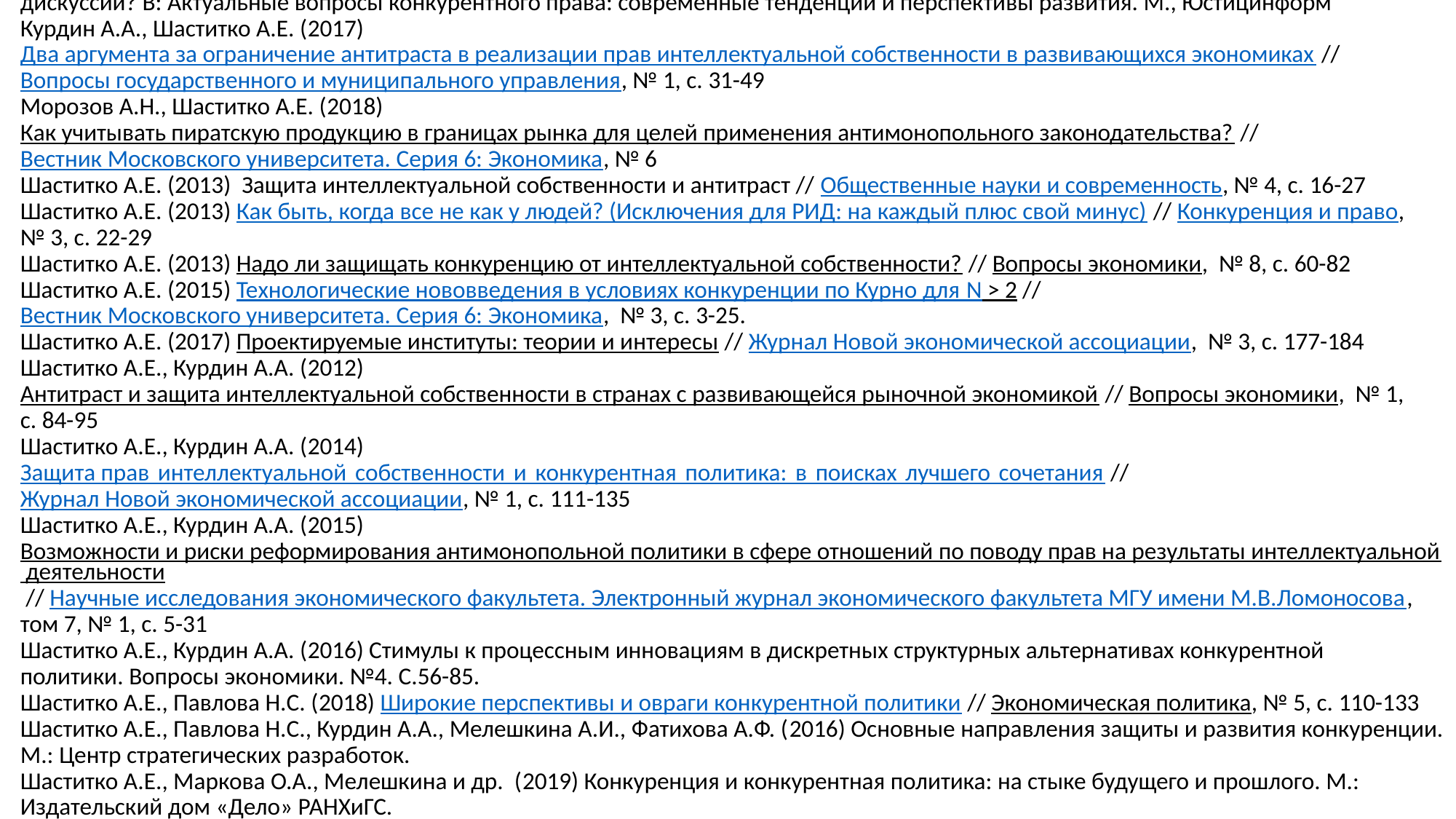

# Радченко Т.А., Шаститко А.Е. (2020) Об исключениях для прав интеллектуальной собственности в российском антитрасте: каковы рамки дискуссии? В: Актуальные вопросы конкурентного права: современные тенденции и перспективы развития. М., Юстицинформ Курдин А.А., Шаститко А.Е. (2017) Два аргумента за ограничение антитраста в реализации прав интеллектуальной собственности в развивающихся экономиках // Вопросы государственного и муниципального управления, № 1, с. 31-49 Морозов А.Н., Шаститко А.Е. (2018) Как учитывать пиратскую продукцию в границах рынка для целей применения антимонопольного законодательства? // Вестник Московского университета. Серия 6: Экономика, № 6 Шаститко А.Е. (2013)  Защита интеллектуальной собственности и антитраст // Общественные науки и современность, № 4, с. 16-27 Шаститко А.Е. (2013) Как быть, когда все не как у людей? (Исключения для РИД: на каждый плюс свой минус) // Конкуренция и право, № 3, с. 22-29 Шаститко А.Е. (2013) Надо ли защищать конкуренцию от интеллектуальной собственности? // Вопросы экономики,  № 8, с. 60-82 Шаститко А.Е. (2015) Технологические нововведения в условиях конкуренции по Курно для N > 2 // Вестник Московского университета. Серия 6: Экономика,  № 3, с. 3-25. Шаститко А.Е. (2017) Проектируемые институты: теории и интересы // Журнал Новой экономической ассоциации,  № 3, с. 177-184 Шаститко А.Е., Курдин А.А. (2012) Антитраст и защита интеллектуальной собственности в странах с развивающейся рыночной экономикой // Вопросы экономики,  № 1, с. 84-95 Шаститко А.Е., Курдин А.А. (2014) Защита прав  интеллектуальной  собственности  и  конкурентная  политика:  в  поисках  лучшего  сочетания // Журнал Новой экономической ассоциации, № 1, с. 111-135 Шаститко А.Е., Курдин А.А. (2015) Возможности и риски реформирования антимонопольной политики в сфере отношений по поводу прав на результаты интеллектуальной деятельности // Научные исследования экономического факультета. Электронный журнал экономического факультета МГУ имени М.В.Ломоносова, том 7, № 1, с. 5-31 Шаститко А.Е., Курдин А.А. (2016) Стимулы к процессным инновациям в дискретных структурных альтернативах конкурентной политики. Вопросы экономики. №4. С.56-85. Шаститко А.Е., Павлова Н.С. (2018) Широкие перспективы и овраги конкурентной политики // Экономическая политика, № 5, с. 110-133  Шаститко А.Е., Павлова Н.С., Курдин А.А., Мелешкина А.И., Фатихова А.Ф. (2016) Основные направления защиты и развития конкуренции. М.: Центр стратегических разработок. Шаститко А.Е., Маркова О.А., Мелешкина и др.  (2019) Конкуренция и конкурентная политика: на стыке будущего и прошлого. М.: Издательский дом «Дело» РАНХиГС. Shastitko A.A., Kurdin A.A. (2011) Intellectual Property Rights Protection Versus Antitrust: Tug of War? // CPI Antitrust Chronicle, № December, 1, с. 1-13